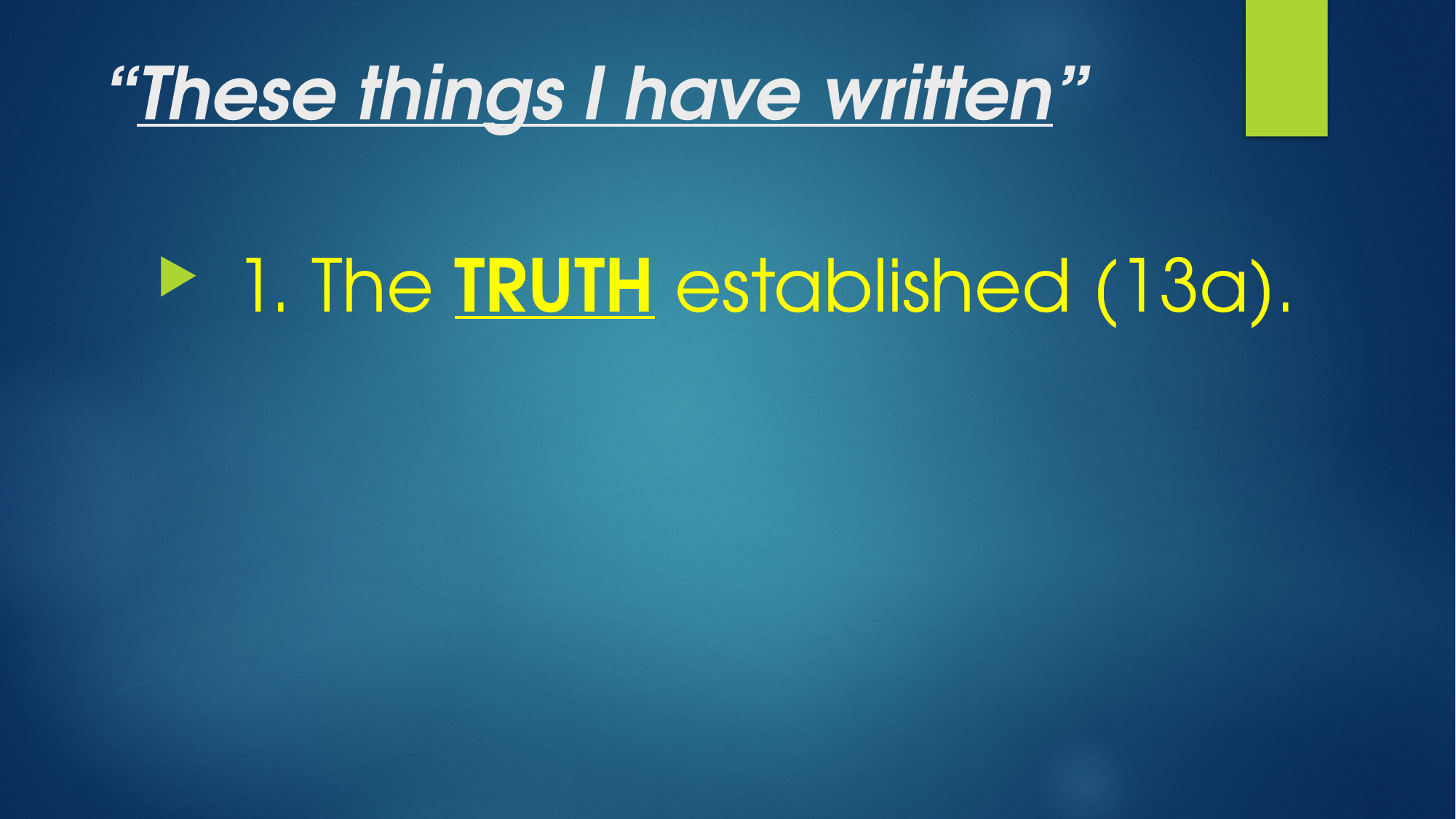

# “These things I have written”
  1. The TRUTH established (13a).